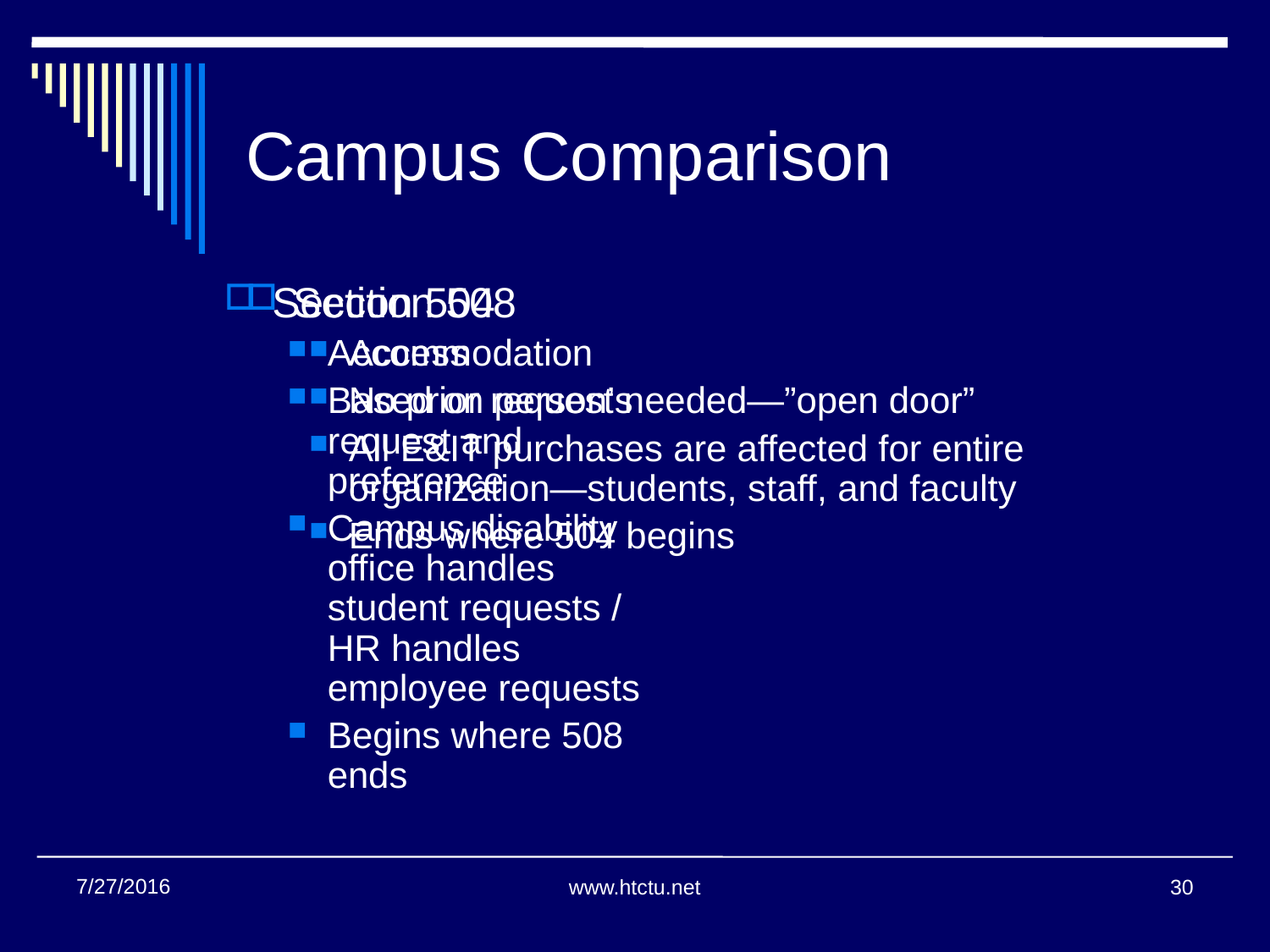

# Campus Comparison
Section 504
Accommodation
Based on person’s request and preference
Campus disability office handles student requests / HR handles employee requests
Begins where 508 ends
Section 508
Access
No prior request needed—”open door”
All E&IT purchases are affected for entire organization—students, staff, and faculty
Ends where 504 begins
7/27/2016
www.htctu.net
30